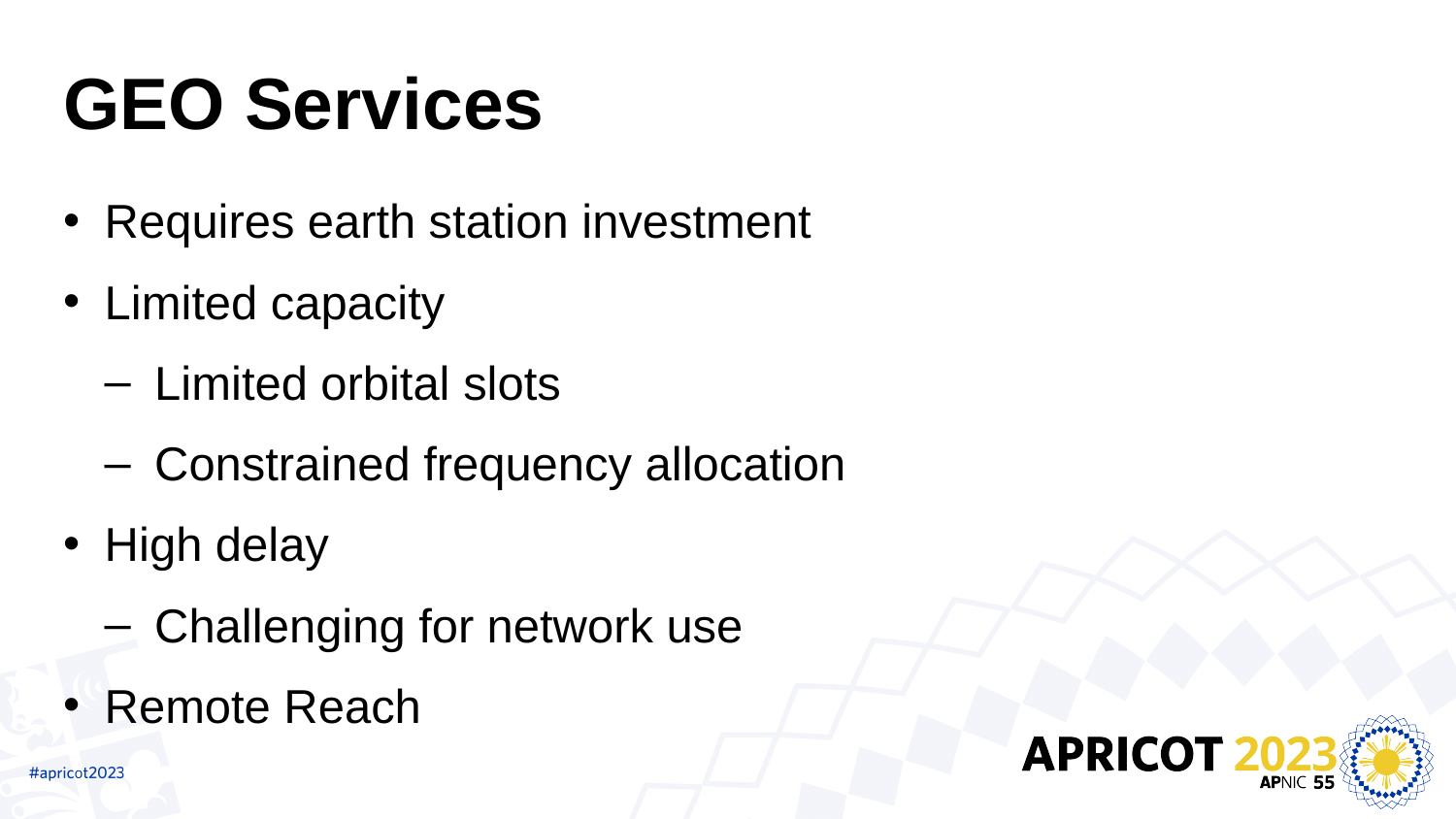

# GEO Services
Requires earth station investment
Limited capacity
Limited orbital slots
Constrained frequency allocation
High delay
Challenging for network use
Remote Reach